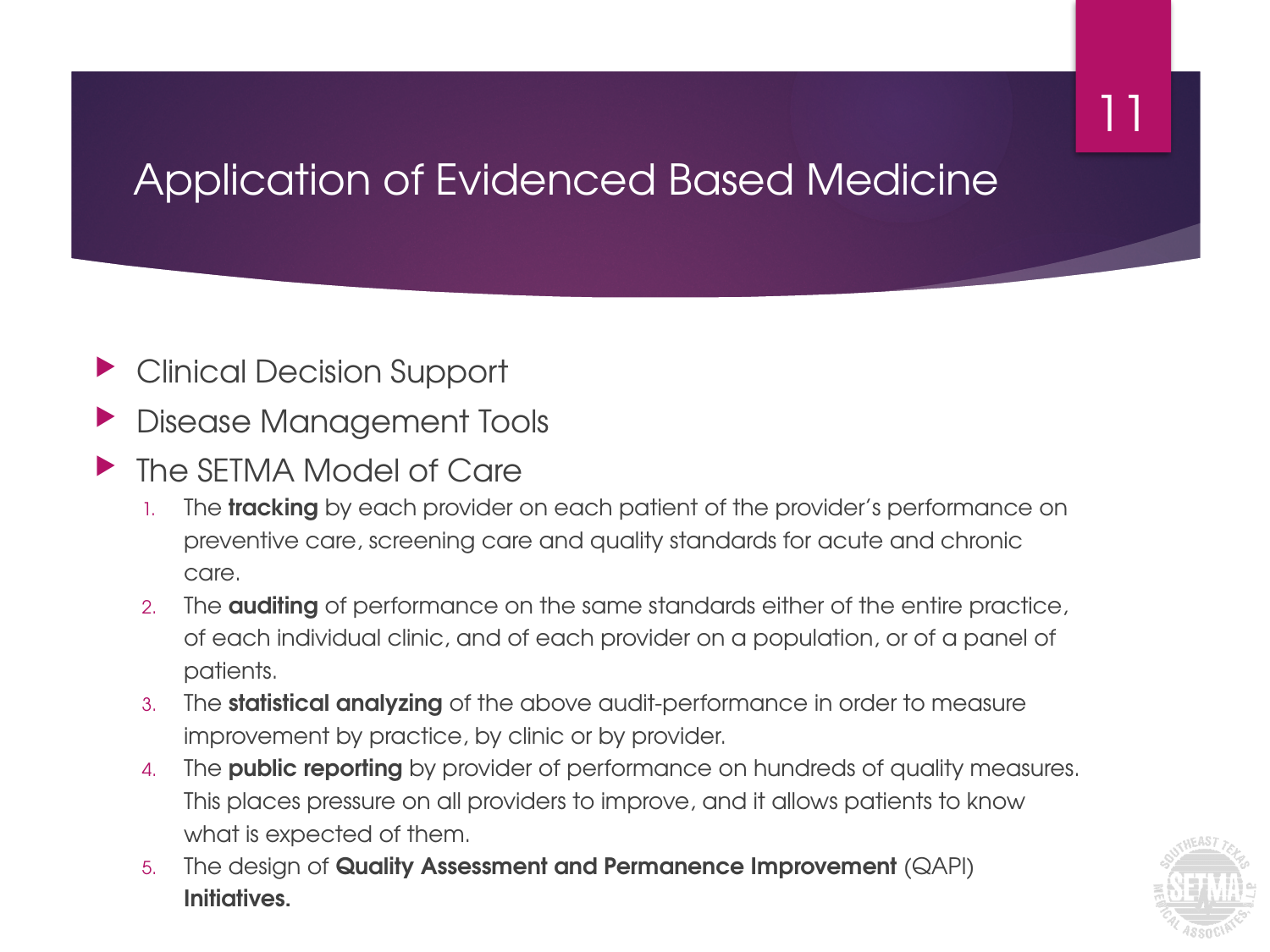

11
# Application of Evidenced Based Medicine
Clinical Decision Support
Disease Management Tools
The SETMA Model of Care
The tracking by each provider on each patient of the provider’s performance on preventive care, screening care and quality standards for acute and chronic care.
The auditing of performance on the same standards either of the entire practice, of each individual clinic, and of each provider on a population, or of a panel of patients.
The statistical analyzing of the above audit-performance in order to measure improvement by practice, by clinic or by provider.
The public reporting by provider of performance on hundreds of quality measures. This places pressure on all providers to improve, and it allows patients to know what is expected of them.
The design of Quality Assessment and Permanence Improvement (QAPI) Initiatives.